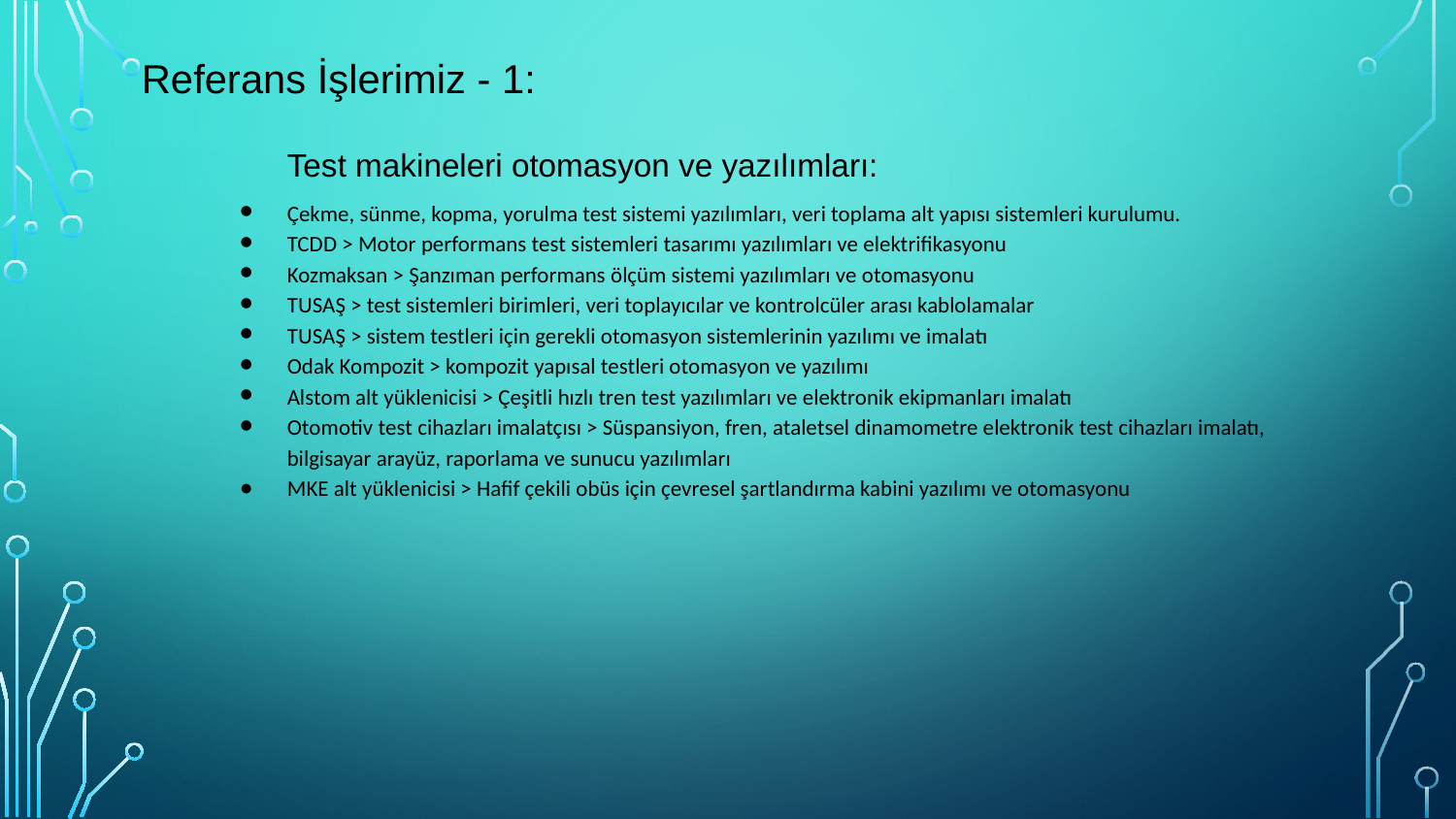

Referans İşlerimiz - 1:
	Test makineleri otomasyon ve yazılımları:
Çekme, sünme, kopma, yorulma test sistemi yazılımları, veri toplama alt yapısı sistemleri kurulumu.
TCDD > Motor performans test sistemleri tasarımı yazılımları ve elektrifikasyonu
Kozmaksan > Şanzıman performans ölçüm sistemi yazılımları ve otomasyonu
TUSAŞ > test sistemleri birimleri, veri toplayıcılar ve kontrolcüler arası kablolamalar
TUSAŞ > sistem testleri için gerekli otomasyon sistemlerinin yazılımı ve imalatı
Odak Kompozit > kompozit yapısal testleri otomasyon ve yazılımı
Alstom alt yüklenicisi > Çeşitli hızlı tren test yazılımları ve elektronik ekipmanları imalatı
Otomotiv test cihazları imalatçısı > Süspansiyon, fren, ataletsel dinamometre elektronik test cihazları imalatı, bilgisayar arayüz, raporlama ve sunucu yazılımları
MKE alt yüklenicisi > Hafif çekili obüs için çevresel şartlandırma kabini yazılımı ve otomasyonu